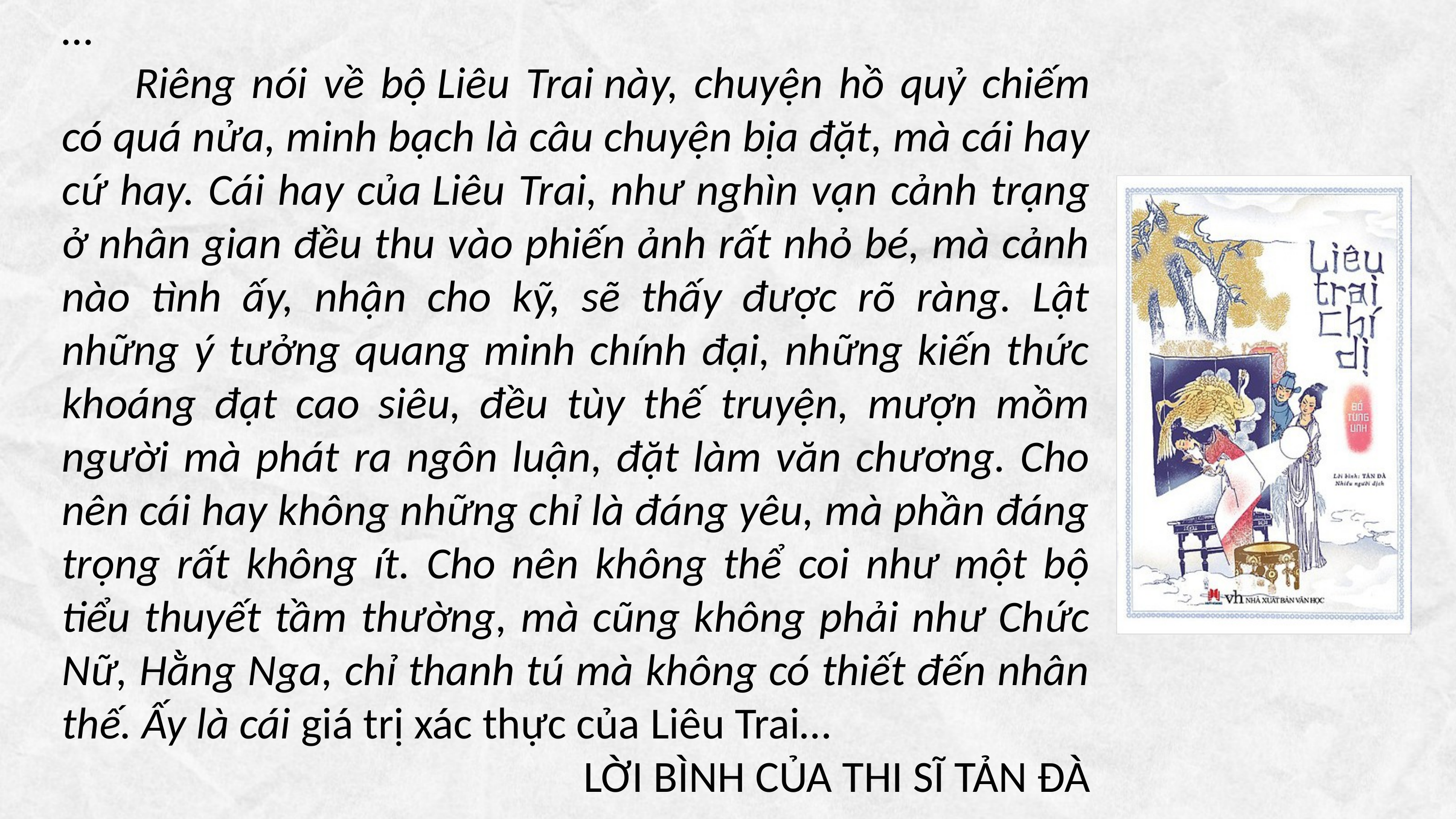

…
	Riêng nói về bộ Liêu Trai này, chuyện hồ quỷ chiếm có quá nửa, minh bạch là câu chuyện bịa đặt, mà cái hay cứ hay. Cái hay của Liêu Trai, như nghìn vạn cảnh trạng ở nhân gian đều thu vào phiến ảnh rất nhỏ bé, mà cảnh nào tình ấy, nhận cho kỹ, sẽ thấy được rõ ràng. Lật những ý tưởng quang minh chính đại, những kiến thức khoáng đạt cao siêu, đều tùy thế truyện, mượn mồm người mà phát ra ngôn luận, đặt làm văn chương. Cho nên cái hay không những chỉ là đáng yêu, mà phần đáng trọng rất không ít. Cho nên không thể coi như một bộ tiểu thuyết tầm thường, mà cũng không phải như Chức Nữ, Hằng Nga, chỉ thanh tú mà không có thiết đến nhân thế. Ấy là cái giá trị xác thực của Liêu Trai…
LỜI BÌNH CỦA THI SĨ TẢN ĐÀ